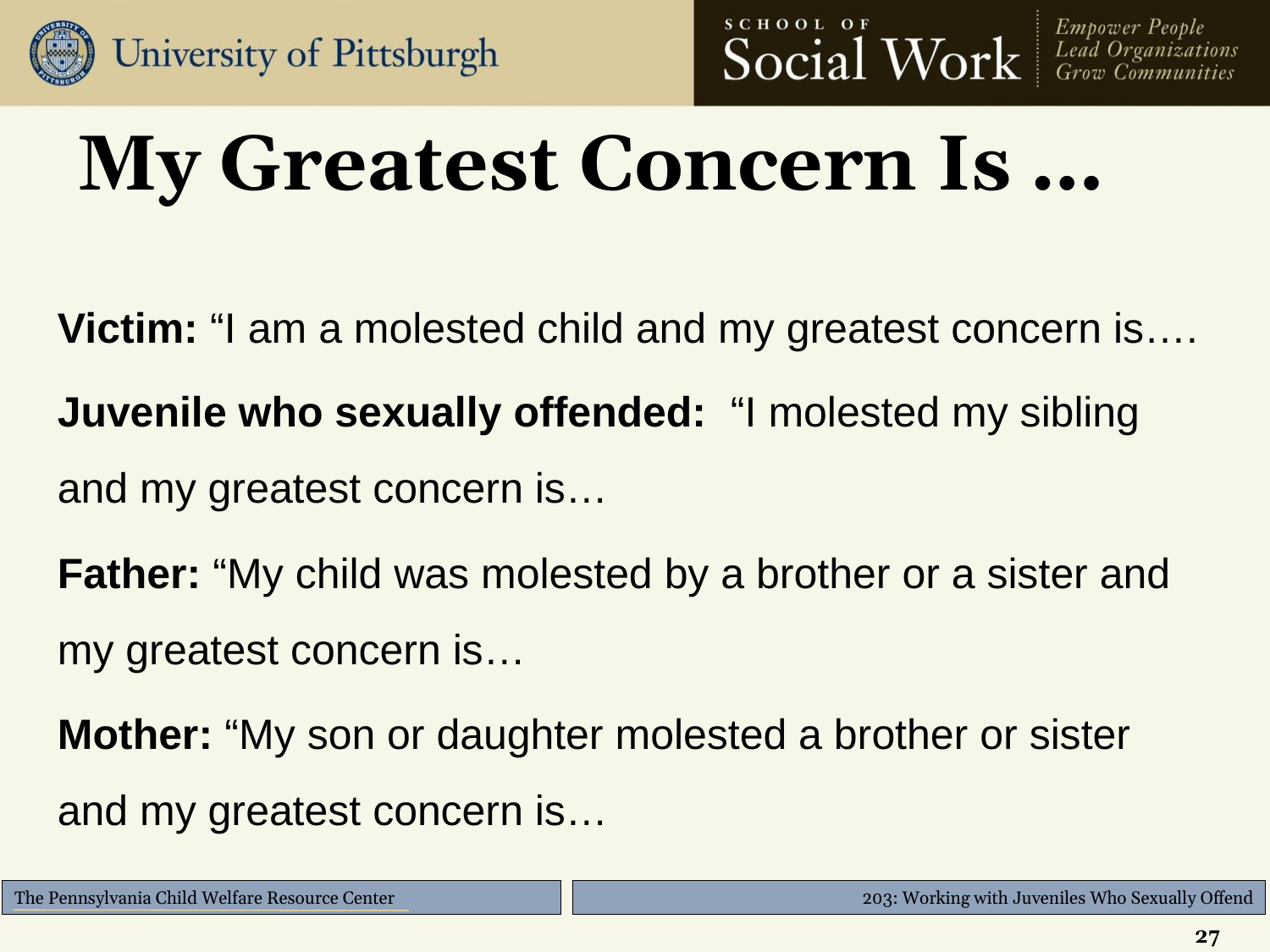

# My Greatest Concern Is …
Victim: “I am a molested child and my greatest concern is….
Juvenile who sexually offended:  “I molested my sibling and my greatest concern is…
Father: “My child was molested by a brother or a sister and my greatest concern is…
Mother: “My son or daughter molested a brother or sister and my greatest concern is…